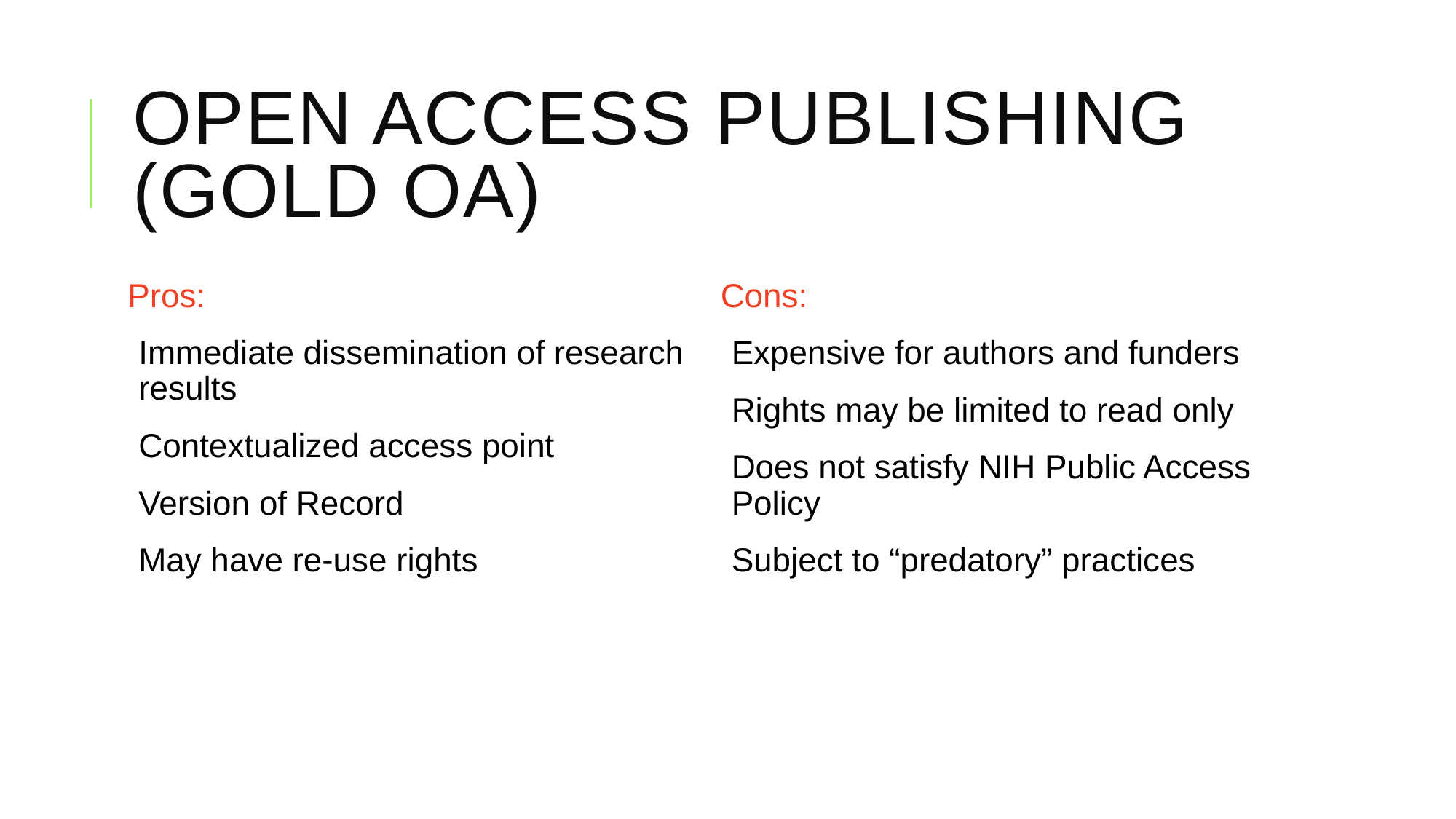

# Open Access Publishing (Gold OA)
Pros:
Immediate dissemination of research results
Contextualized access point
Version of Record
May have re-use rights
Cons:
Expensive for authors and funders
Rights may be limited to read only
Does not satisfy NIH Public Access Policy
Subject to “predatory” practices